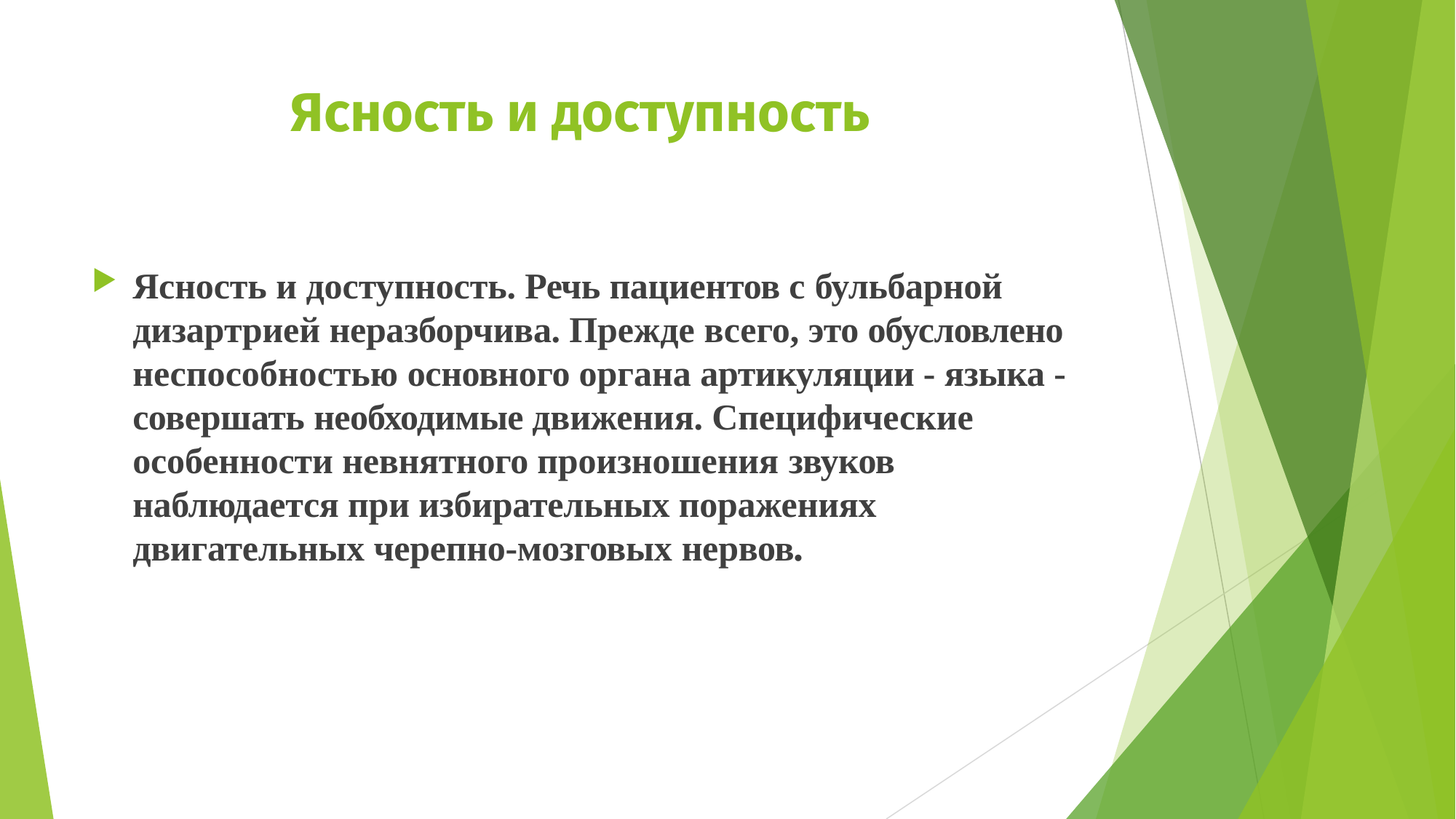

# Ясность и доступность
Ясность и доступность. Речь пациентов с бульбарной
дизартрией неразборчива. Прежде всего, это обусловлено  неспособностью основного органа артикуляции - языка -  совершать необходимые движения. Специфические  особенности невнятного произношения звуков
наблюдается при избирательных поражениях  двигательных черепно-мозговых нервов.